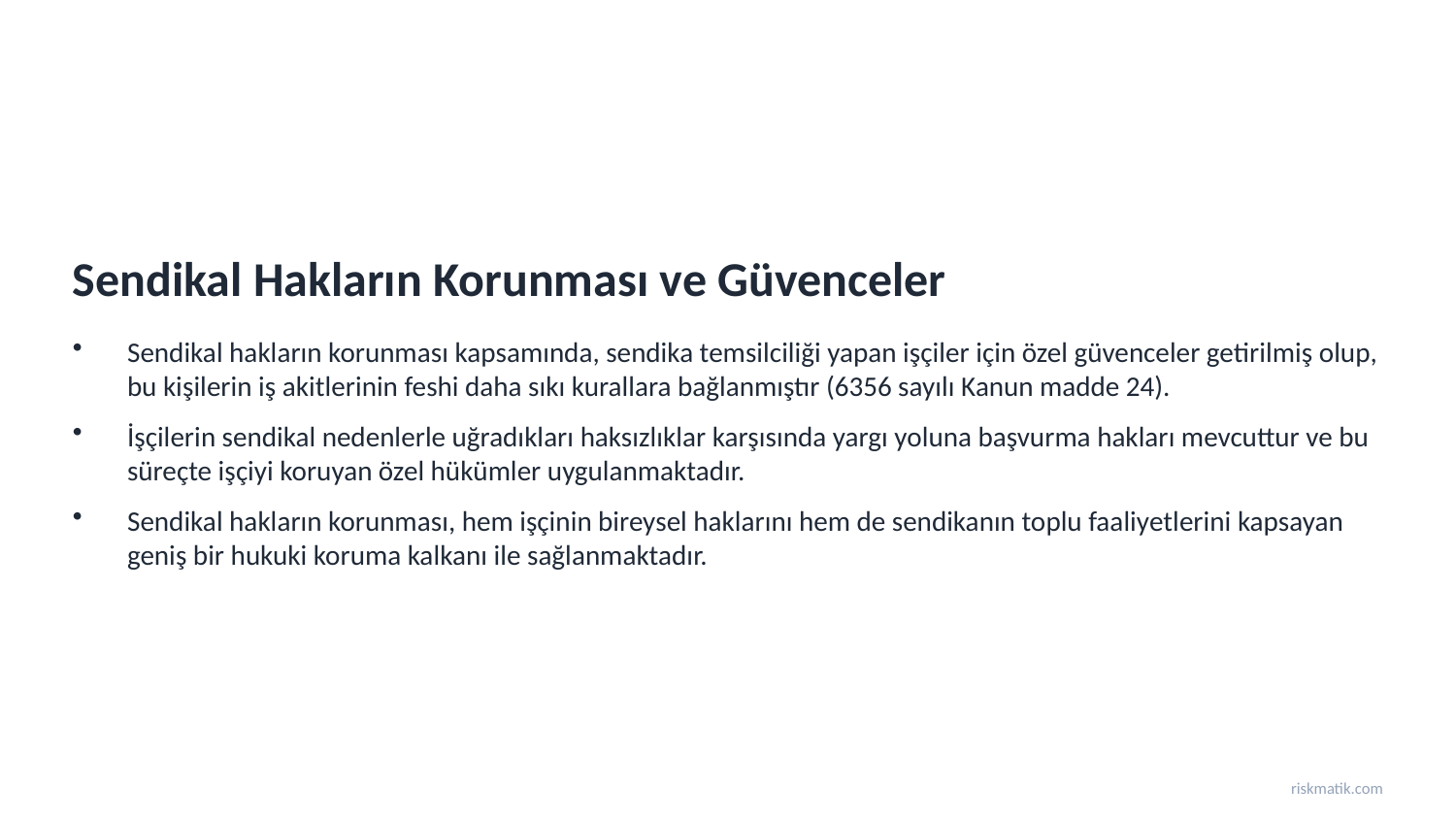

Sendikal Hakların Korunması ve Güvenceler
Sendikal hakların korunması kapsamında, sendika temsilciliği yapan işçiler için özel güvenceler getirilmiş olup, bu kişilerin iş akitlerinin feshi daha sıkı kurallara bağlanmıştır (6356 sayılı Kanun madde 24).
İşçilerin sendikal nedenlerle uğradıkları haksızlıklar karşısında yargı yoluna başvurma hakları mevcuttur ve bu süreçte işçiyi koruyan özel hükümler uygulanmaktadır.
Sendikal hakların korunması, hem işçinin bireysel haklarını hem de sendikanın toplu faaliyetlerini kapsayan geniş bir hukuki koruma kalkanı ile sağlanmaktadır.
riskmatik.com